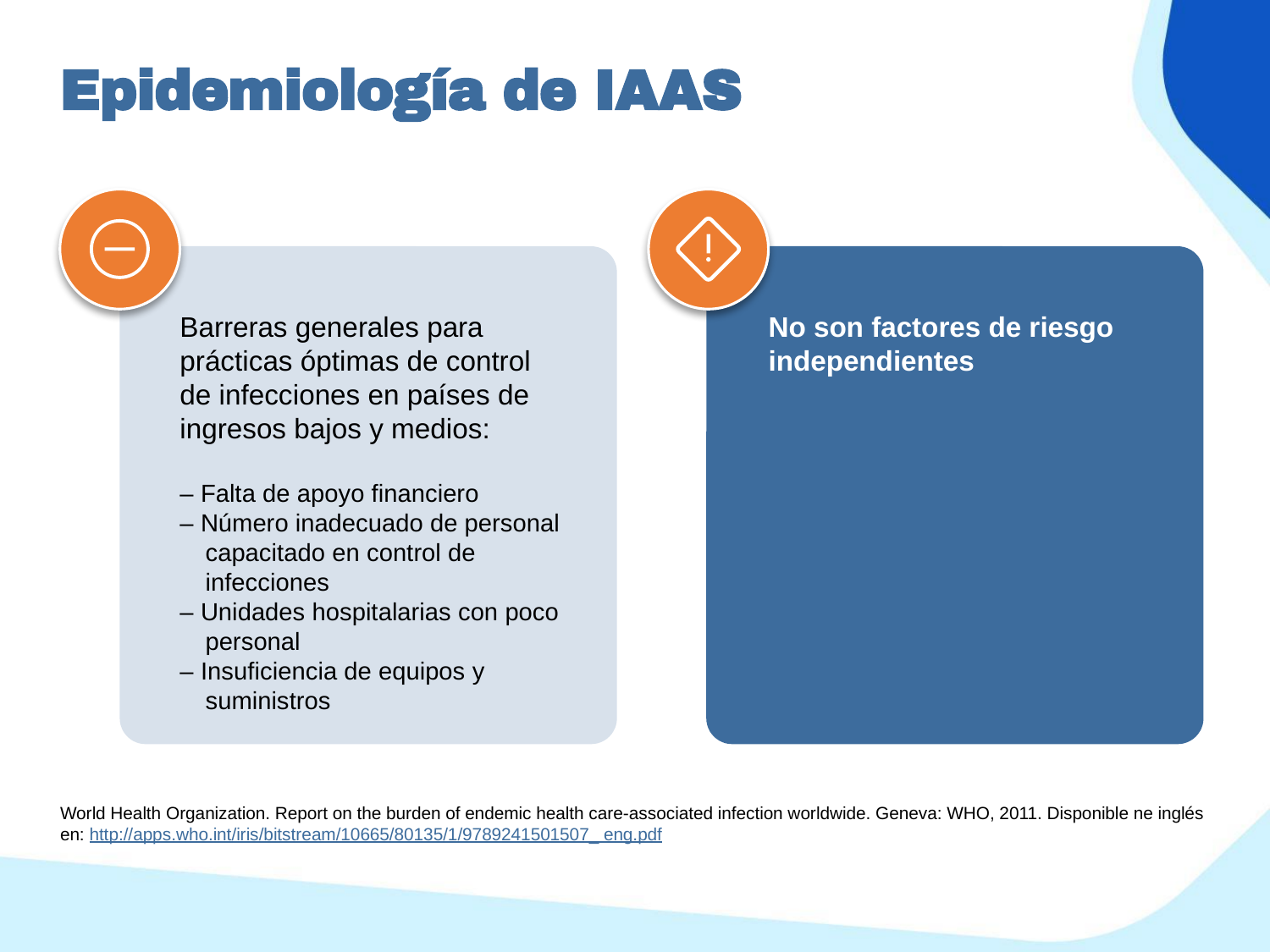

Epidemiología de IAAS

Barreras generales para prácticas óptimas de control de infecciones en países de ingresos bajos y medios:

– Falta de apoyo financiero
– Número inadecuado de personal capacitado en control de infecciones
– Unidades hospitalarias con poco personal
– Insuficiencia de equipos y suministros
No son factores de riesgo independientes
World Health Organization. Report on the burden of endemic health care-associated infection worldwide. Geneva: WHO, 2011. Disponible ne inglés en: http://apps.who.int/iris/bitstream/10665/80135/1/9789241501507_ eng.pdf